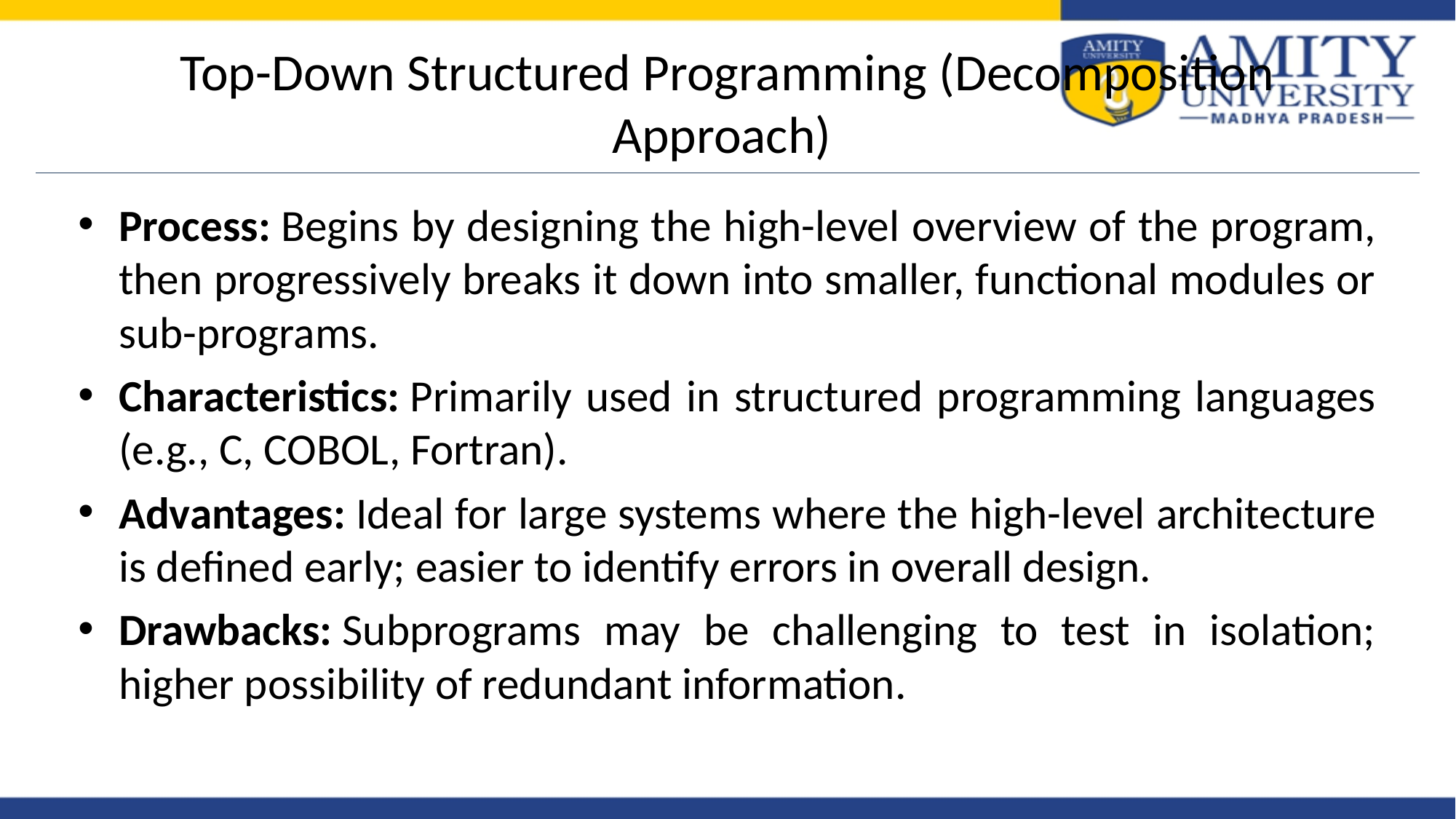

# Top-Down Structured Programming (Decomposition Approach)
Process: Begins by designing the high-level overview of the program, then progressively breaks it down into smaller, functional modules or sub-programs.
Characteristics: Primarily used in structured programming languages (e.g., C, COBOL, Fortran).
Advantages: Ideal for large systems where the high-level architecture is defined early; easier to identify errors in overall design.
Drawbacks: Subprograms may be challenging to test in isolation; higher possibility of redundant information.